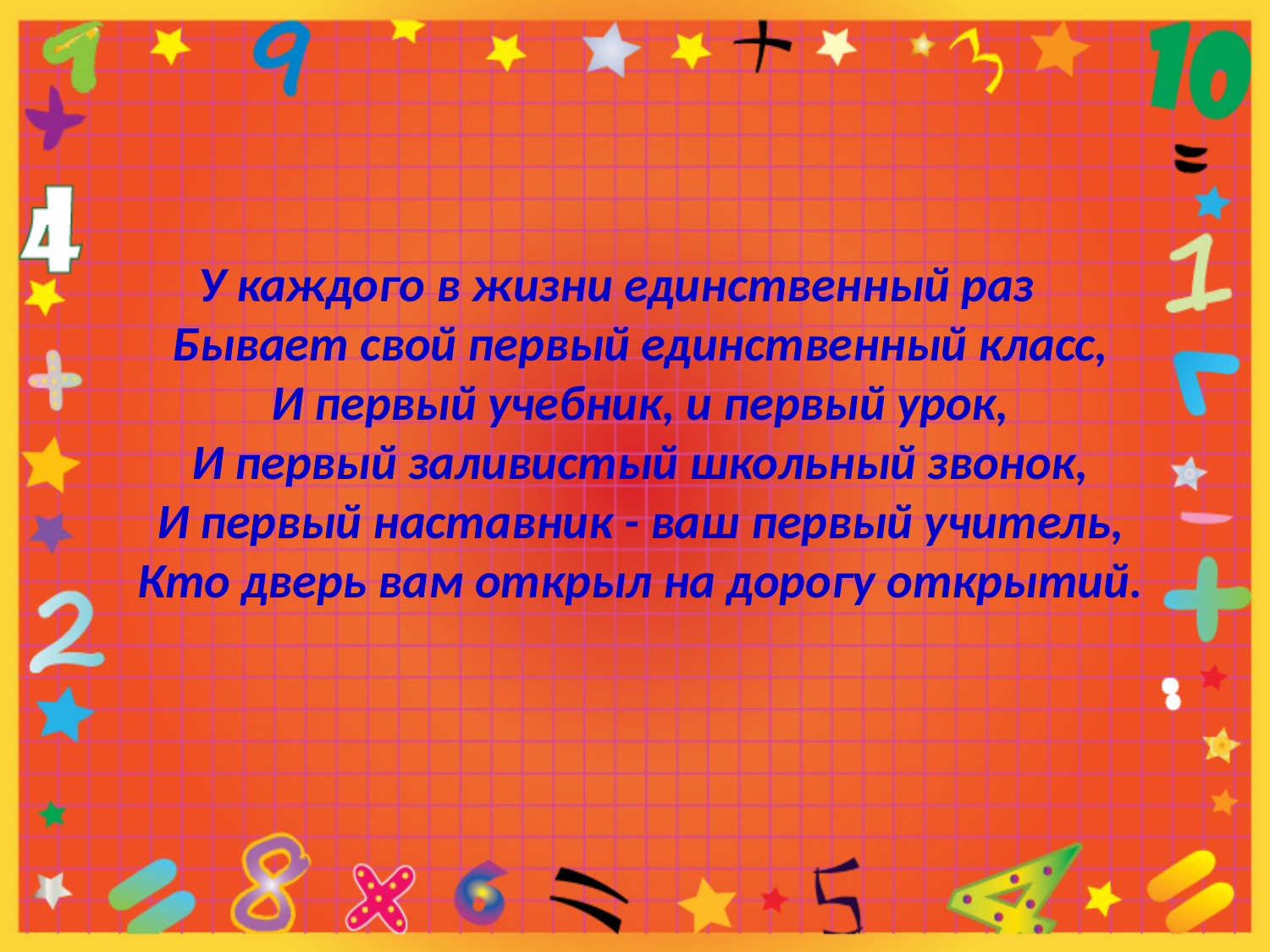

У каждого в жизни единственный раз
Бывает свой первый единственный класс,
И первый учебник, и первый урок,
И первый заливистый школьный звонок,
И первый наставник - ваш первый учитель,
Кто дверь вам открыл на дорогу открытий.